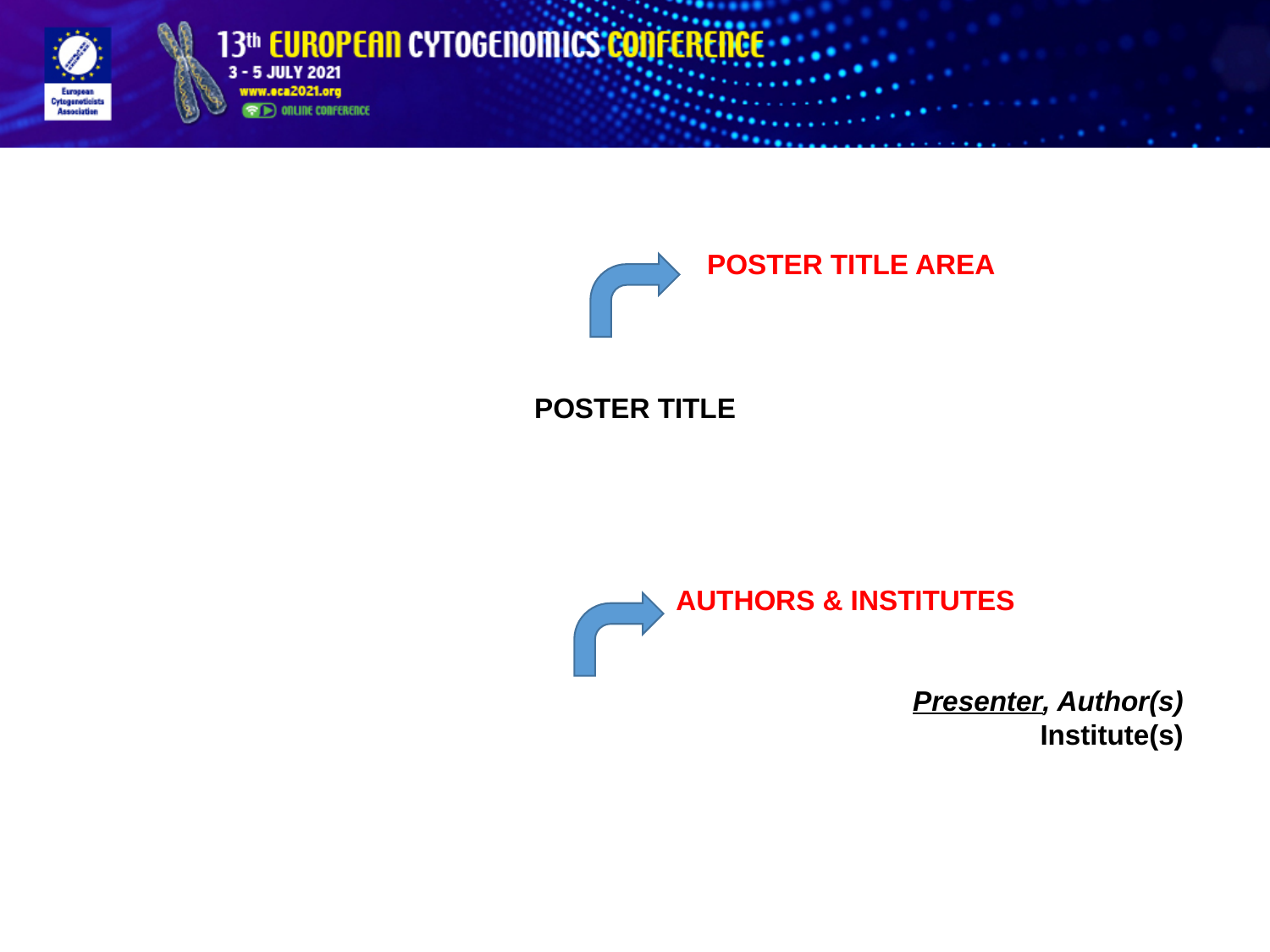

POSTER TITLE AREA

POSTER TITLE
AUTHORS & INSTITUTES

Presenter, Author(s)
Institute(s)